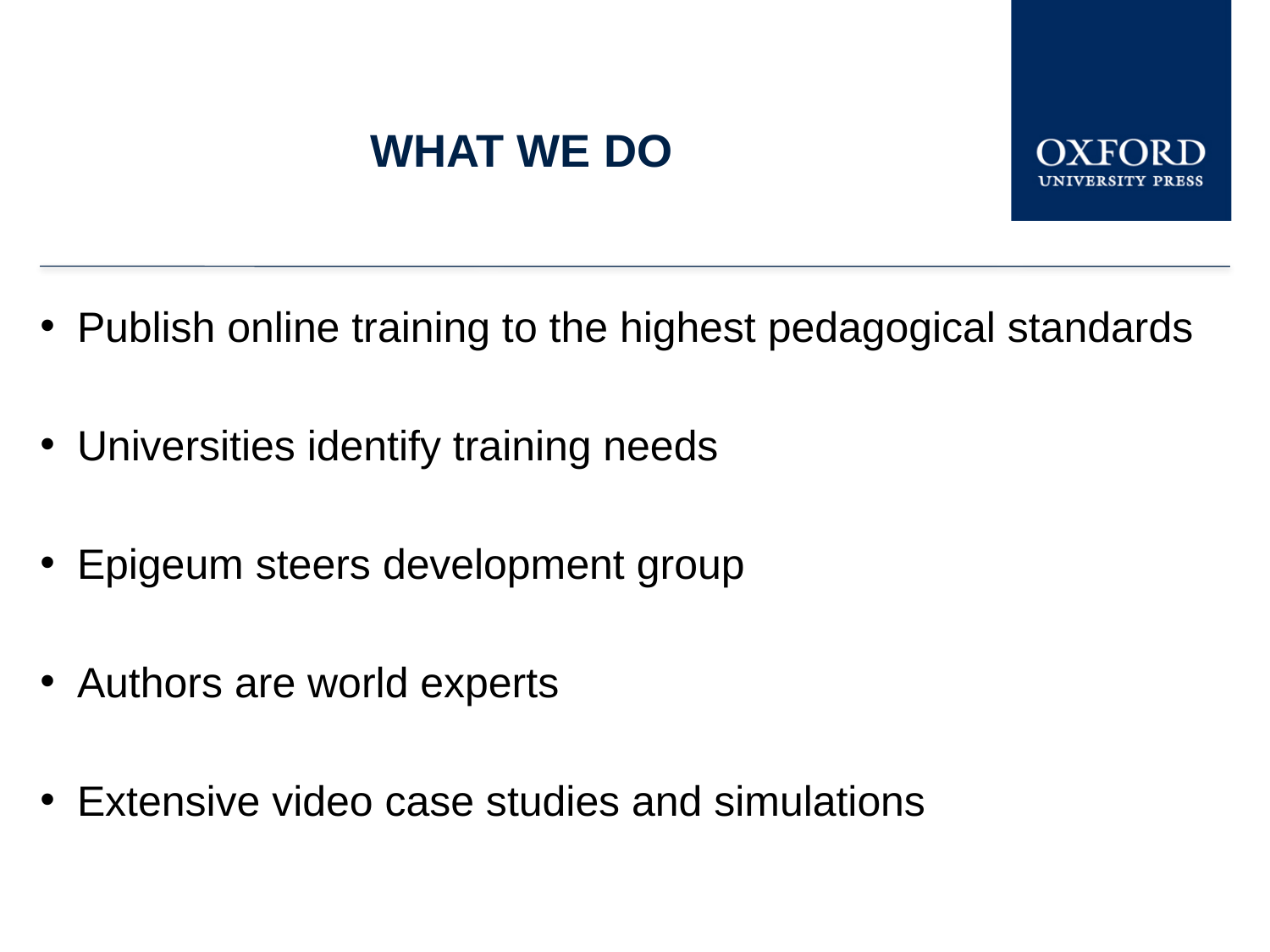

# WHAT WE DO
Publish online training to the highest pedagogical standards

Universities identify training needs

Epigeum steers development group

Authors are world experts

Extensive video case studies and simulations